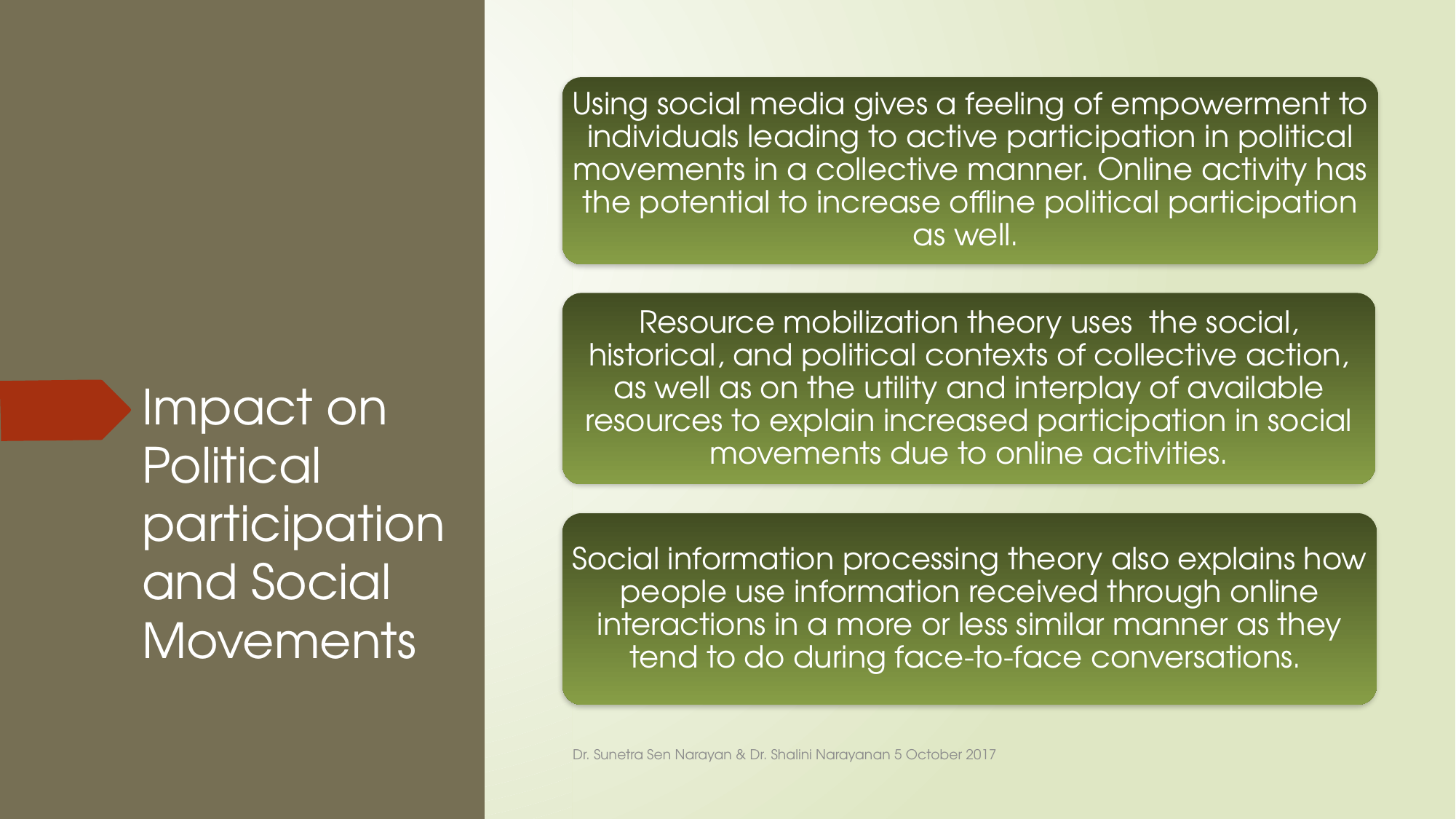

Using social media gives a feeling of empowerment to individuals leading to active participation in political movements in a collective manner. Online activity has the potential to increase offline political participation as well.
Resource mobilization theory uses  the social, historical, and political contexts of collective action, as well as on the utility and interplay of available resources to explain increased participation in social movements due to online activities.
# Impact on Political participation and Social Movements

Social information processing theory also explains how people use information received through online interactions in a more or less similar manner as they tend to do during face-to-face conversations.
Dr. Sunetra Sen Narayan & Dr. Shalini Narayanan 5 October 2017